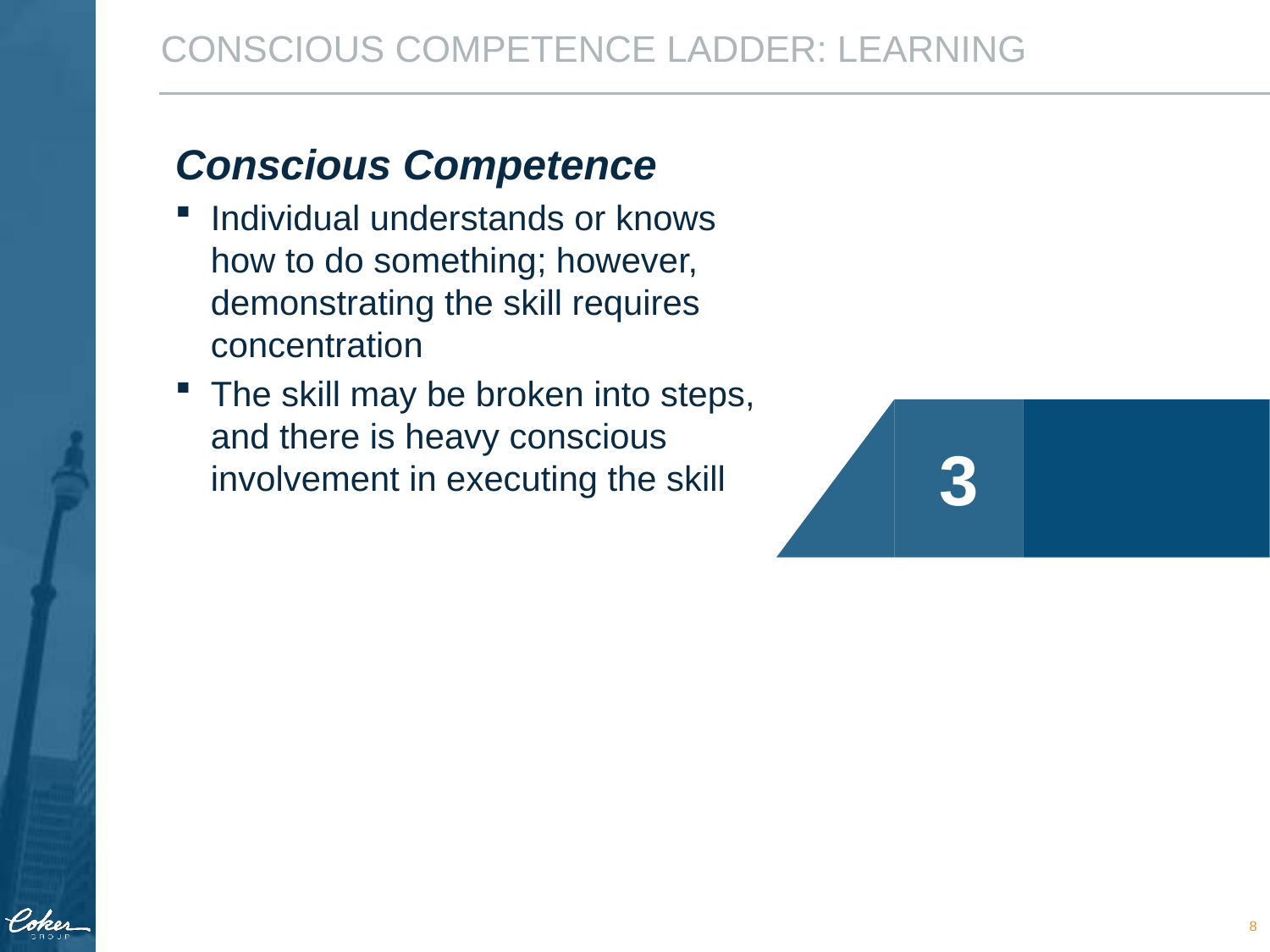

CONSCIOUS COMPETENCE LADDER: LEARNING
Conscious Competence
Individual understands or knows how to do something; however, demonstrating the skill requires concentration
The skill may be broken into steps, and there is heavy conscious involvement in executing the skill

4

3
8